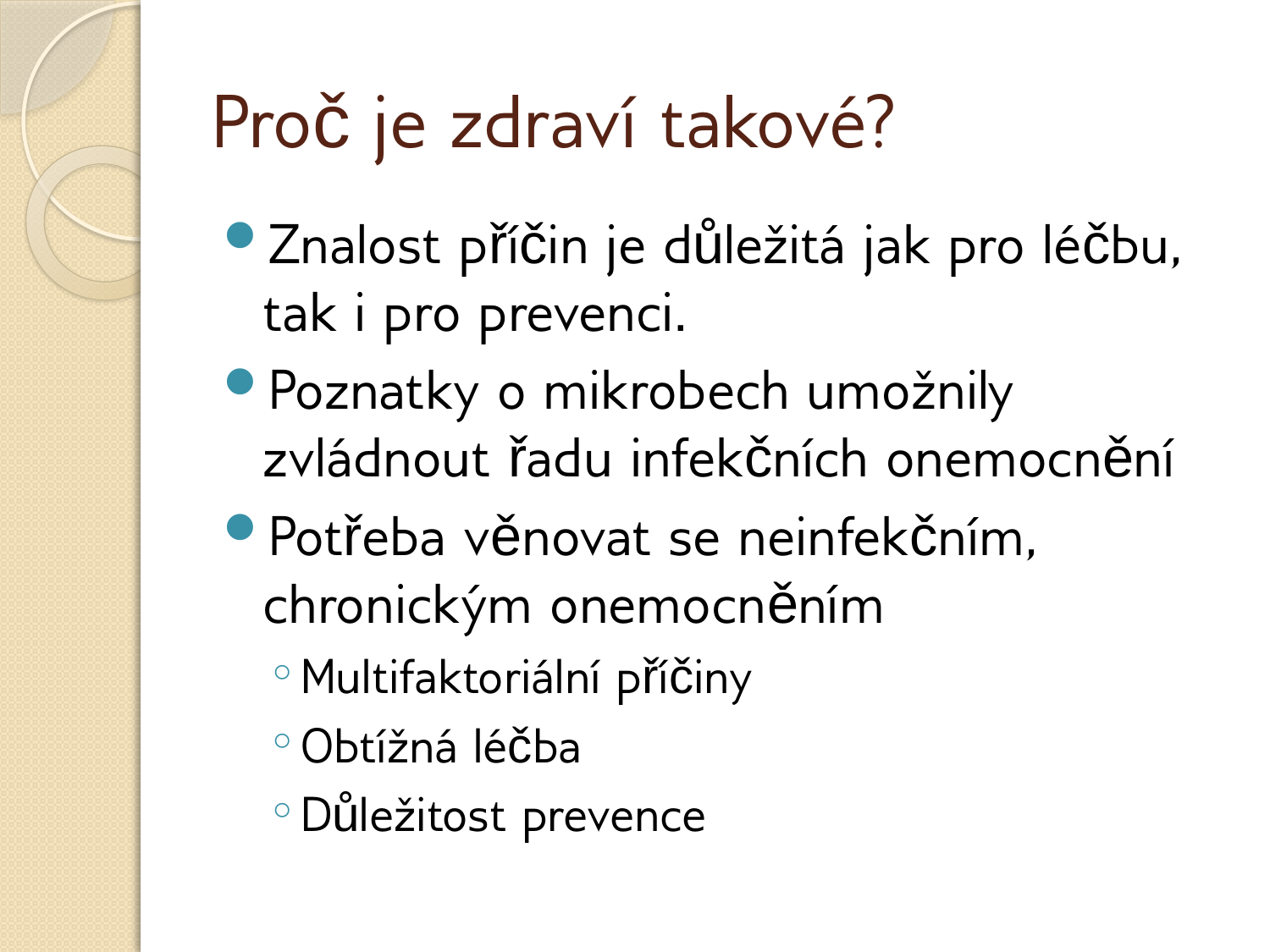

# Proč je zdraví takové?
Znalost příčin je důležitá jak pro léčbu, tak i pro prevenci.
Poznatky o mikrobech umožnily zvládnout řadu infekčních onemocnění
Potřeba věnovat se neinfekčním, chronickým onemocněním
Multifaktoriální příčiny
Obtížná léčba
Důležitost prevence